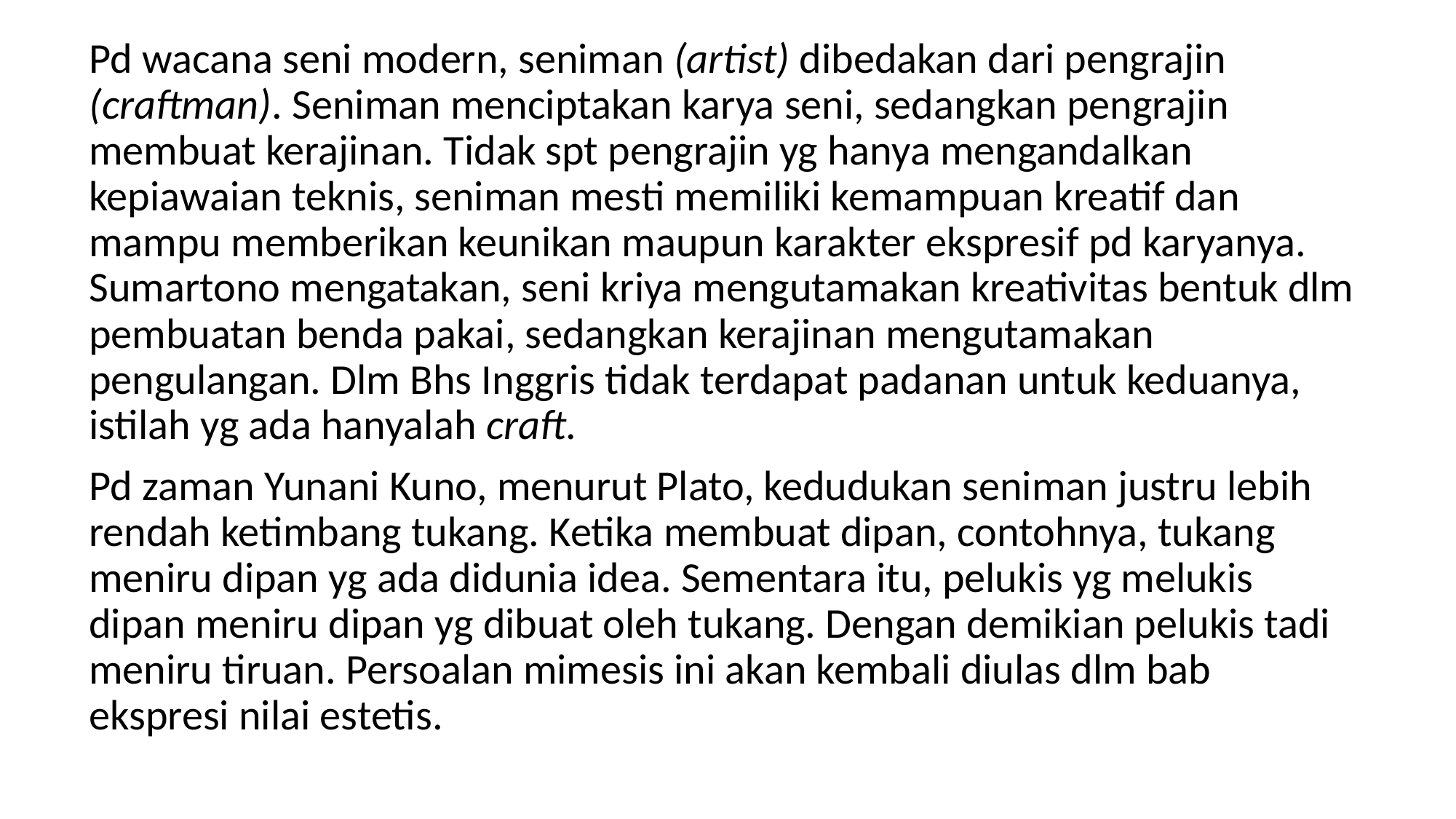

Pd wacana seni modern, seniman (artist) dibedakan dari pengrajin (craftman). Seniman menciptakan karya seni, sedangkan pengrajin membuat kerajinan. Tidak spt pengrajin yg hanya mengandalkan kepiawaian teknis, seniman mesti memiliki kemampuan kreatif dan mampu memberikan keunikan maupun karakter ekspresif pd karyanya. Sumartono mengatakan, seni kriya mengutamakan kreativitas bentuk dlm pembuatan benda pakai, sedangkan kerajinan mengutamakan pengulangan. Dlm Bhs Inggris tidak terdapat padanan untuk keduanya, istilah yg ada hanyalah craft.
Pd zaman Yunani Kuno, menurut Plato, kedudukan seniman justru lebih rendah ketimbang tukang. Ketika membuat dipan, contohnya, tukang meniru dipan yg ada didunia idea. Sementara itu, pelukis yg melukis dipan meniru dipan yg dibuat oleh tukang. Dengan demikian pelukis tadi meniru tiruan. Persoalan mimesis ini akan kembali diulas dlm bab ekspresi nilai estetis.